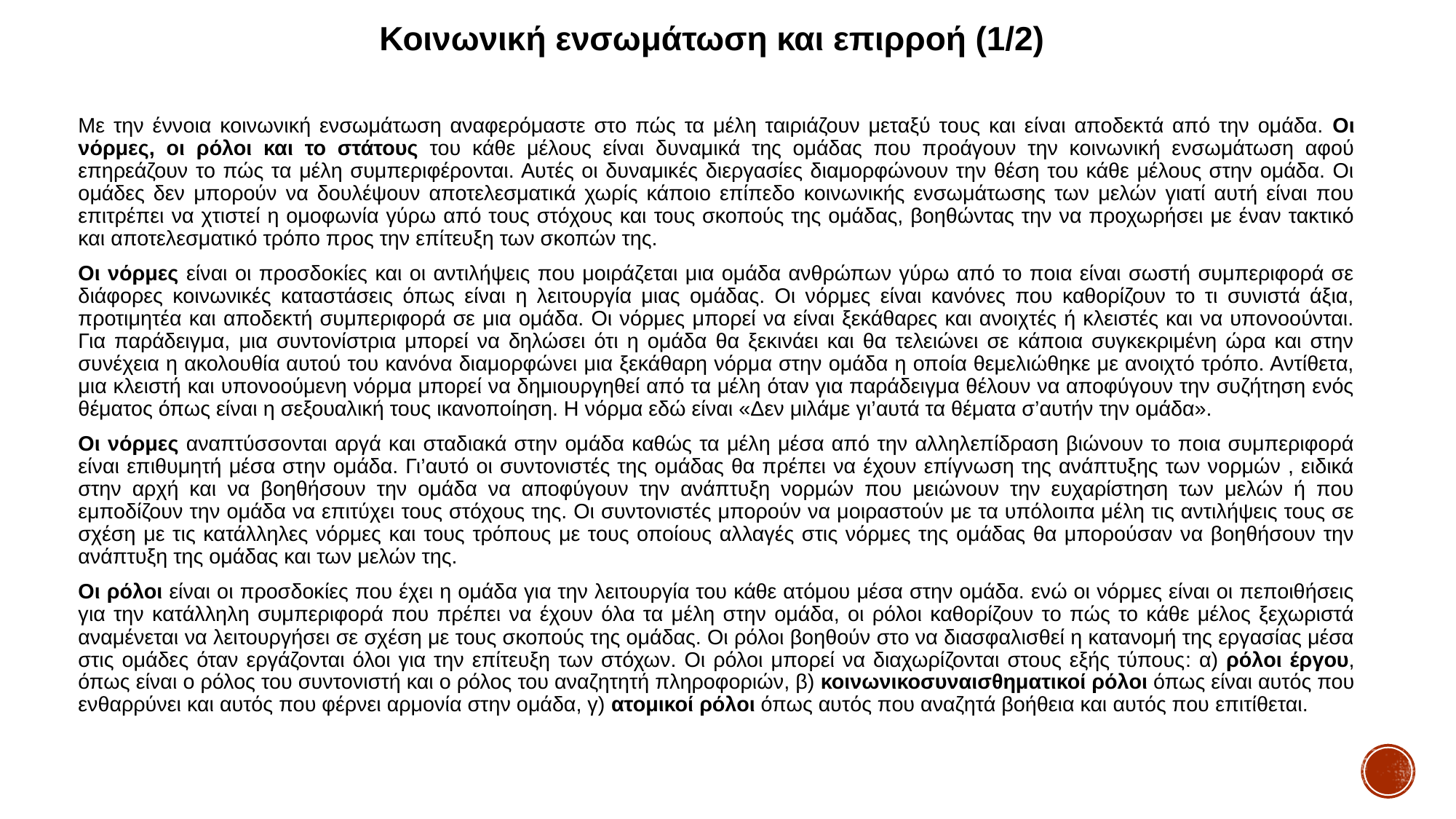

# Κοινωνική ενσωμάτωση και επιρροή (1/2)
Με την έννοια κοινωνική ενσωμάτωση αναφερόμαστε στο πώς τα μέλη ταιριάζουν μεταξύ τους και είναι αποδεκτά από την ομάδα. Οι νόρμες, οι ρόλοι και το στάτους του κάθε μέλους είναι δυναμικά της ομάδας που προάγουν την κοινωνική ενσωμάτωση αφού επηρεάζουν το πώς τα μέλη συμπεριφέρονται. Αυτές οι δυναμικές διεργασίες διαμορφώνουν την θέση του κάθε μέλους στην ομάδα. Οι ομάδες δεν μπορούν να δουλέψουν αποτελεσματικά χωρίς κάποιο επίπεδο κοινωνικής ενσωμάτωσης των μελών γιατί αυτή είναι που επιτρέπει να χτιστεί η ομοφωνία γύρω από τους στόχους και τους σκοπούς της ομάδας, βοηθώντας την να προχωρήσει με έναν τακτικό και αποτελεσματικό τρόπο προς την επίτευξη των σκοπών της.
Οι νόρμες είναι οι προσδοκίες και οι αντιλήψεις που μοιράζεται μια ομάδα ανθρώπων γύρω από το ποια είναι σωστή συμπεριφορά σε διάφορες κοινωνικές καταστάσεις όπως είναι η λειτουργία μιας ομάδας. Οι νόρμες είναι κανόνες που καθορίζουν το τι συνιστά άξια, προτιμητέα και αποδεκτή συμπεριφορά σε μια ομάδα. Οι νόρμες μπορεί να είναι ξεκάθαρες και ανοιχτές ή κλειστές και να υπονοούνται. Για παράδειγμα, μια συντονίστρια μπορεί να δηλώσει ότι η ομάδα θα ξεκινάει και θα τελειώνει σε κάποια συγκεκριμένη ώρα και στην συνέχεια η ακολουθία αυτού του κανόνα διαμορφώνει μια ξεκάθαρη νόρμα στην ομάδα η οποία θεμελιώθηκε με ανοιχτό τρόπο. Αντίθετα, μια κλειστή και υπονοούμενη νόρμα μπορεί να δημιουργηθεί από τα μέλη όταν για παράδειγμα θέλουν να αποφύγουν την συζήτηση ενός θέματος όπως είναι η σεξουαλική τους ικανοποίηση. Η νόρμα εδώ είναι «Δεν μιλάμε γι’αυτά τα θέματα σ’αυτήν την ομάδα».
Οι νόρμες αναπτύσσονται αργά και σταδιακά στην ομάδα καθώς τα μέλη μέσα από την αλληλεπίδραση βιώνουν το ποια συμπεριφορά είναι επιθυμητή μέσα στην ομάδα. Γι’αυτό οι συντονιστές της ομάδας θα πρέπει να έχουν επίγνωση της ανάπτυξης των νορμών , ειδικά στην αρχή και να βοηθήσουν την ομάδα να αποφύγουν την ανάπτυξη νορμών που μειώνουν την ευχαρίστηση των μελών ή που εμποδίζουν την ομάδα να επιτύχει τους στόχους της. Οι συντονιστές μπορούν να μοιραστούν με τα υπόλοιπα μέλη τις αντιλήψεις τους σε σχέση με τις κατάλληλες νόρμες και τους τρόπους με τους οποίους αλλαγές στις νόρμες της ομάδας θα μπορούσαν να βοηθήσουν την ανάπτυξη της ομάδας και των μελών της.
Οι ρόλοι είναι οι προσδοκίες που έχει η ομάδα για την λειτουργία του κάθε ατόμου μέσα στην ομάδα. ενώ οι νόρμες είναι οι πεποιθήσεις για την κατάλληλη συμπεριφορά που πρέπει να έχουν όλα τα μέλη στην ομάδα, οι ρόλοι καθορίζουν το πώς το κάθε μέλος ξεχωριστά αναμένεται να λειτουργήσει σε σχέση με τους σκοπούς της ομάδας. Οι ρόλοι βοηθούν στο να διασφαλισθεί η κατανομή της εργασίας μέσα στις ομάδες όταν εργάζονται όλοι για την επίτευξη των στόχων. Οι ρόλοι μπορεί να διαχωρίζονται στους εξής τύπους: α) ρόλοι έργου, όπως είναι ο ρόλος του συντονιστή και ο ρόλος του αναζητητή πληροφοριών, β) κοινωνικοσυναισθηματικοί ρόλοι όπως είναι αυτός που ενθαρρύνει και αυτός που φέρνει αρμονία στην ομάδα, γ) ατομικοί ρόλοι όπως αυτός που αναζητά βοήθεια και αυτός που επιτίθεται.